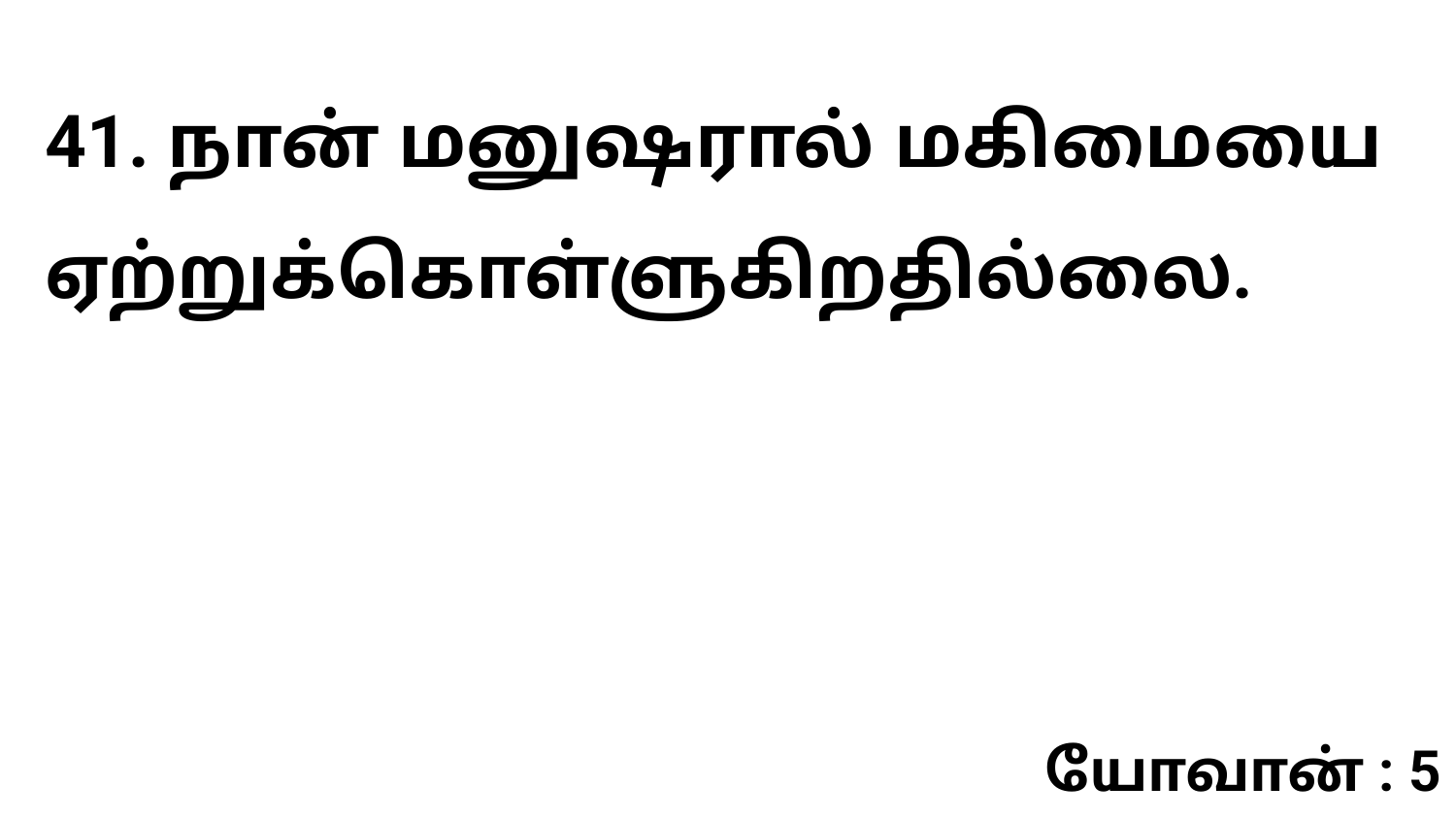

41. நான் மனுஷரால் மகிமையை ஏற்றுக்கொள்ளுகிறதில்லை.
யோவான் : 5